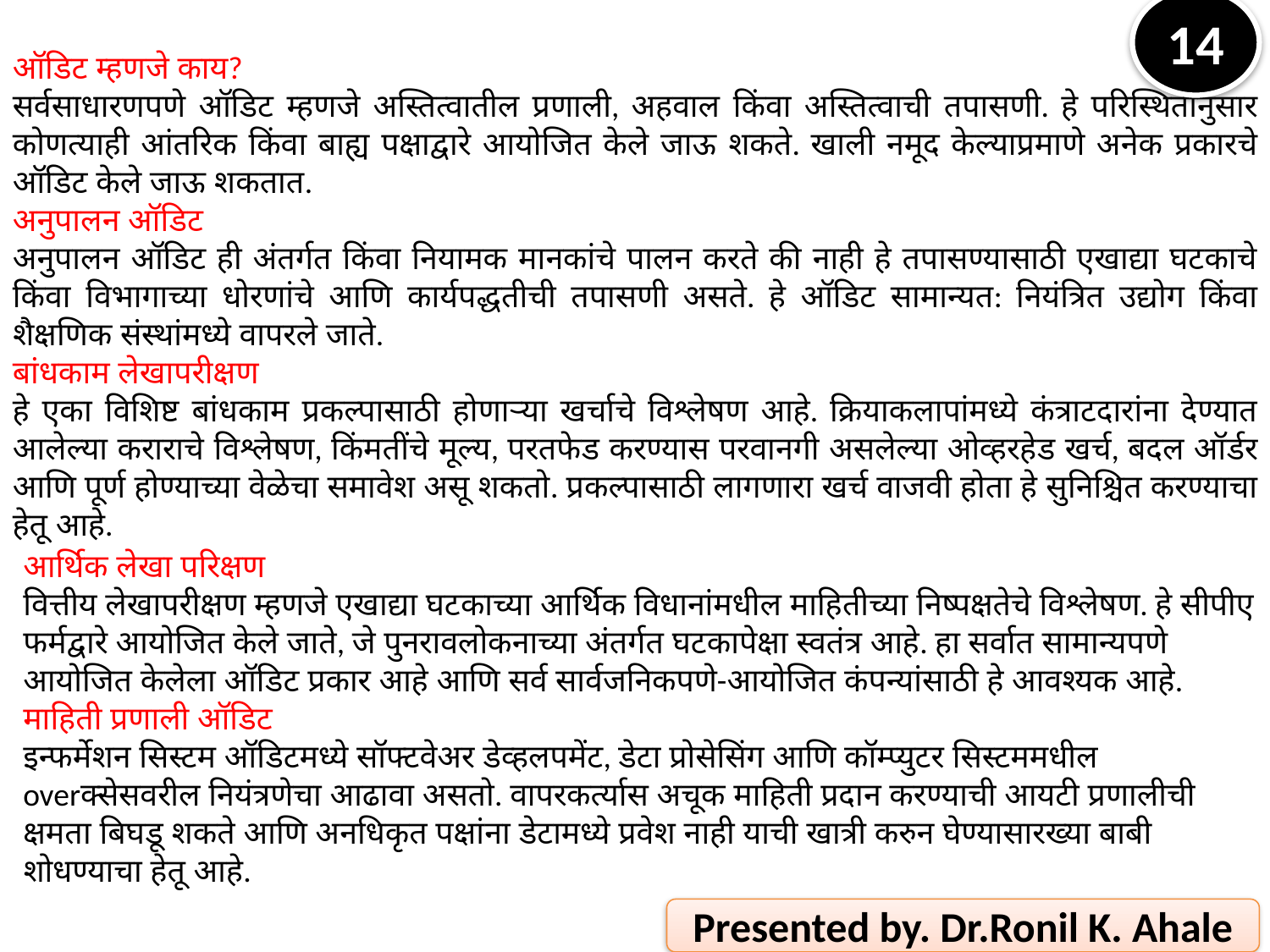

14
ऑडिट म्हणजे काय?
सर्वसाधारणपणे ऑडिट म्हणजे अस्तित्वातील प्रणाली, अहवाल किंवा अस्तित्वाची तपासणी. हे परिस्थितीनुसार कोणत्याही आंतरिक किंवा बाह्य पक्षाद्वारे आयोजित केले जाऊ शकते. खाली नमूद केल्याप्रमाणे अनेक प्रकारचे ऑडिट केले जाऊ शकतात.
अनुपालन ऑडिट
अनुपालन ऑडिट ही अंतर्गत किंवा नियामक मानकांचे पालन करते की नाही हे तपासण्यासाठी एखाद्या घटकाचे किंवा विभागाच्या धोरणांचे आणि कार्यपद्धतीची तपासणी असते. हे ऑडिट सामान्यत: नियंत्रित उद्योग किंवा शैक्षणिक संस्थांमध्ये वापरले जाते.
बांधकाम लेखापरीक्षण
हे एका विशिष्ट बांधकाम प्रकल्पासाठी होणार्‍या खर्चाचे विश्लेषण आहे. क्रियाकलापांमध्ये कंत्राटदारांना देण्यात आलेल्या कराराचे विश्लेषण, किंमतींचे मूल्य, परतफेड करण्यास परवानगी असलेल्या ओव्हरहेड खर्च, बदल ऑर्डर आणि पूर्ण होण्याच्या वेळेचा समावेश असू शकतो. प्रकल्पासाठी लागणारा खर्च वाजवी होता हे सुनिश्चित करण्याचा हेतू आहे.
आर्थिक लेखा परिक्षण
वित्तीय लेखापरीक्षण म्हणजे एखाद्या घटकाच्या आर्थिक विधानांमधील माहितीच्या निष्पक्षतेचे विश्लेषण. हे सीपीए फर्मद्वारे आयोजित केले जाते, जे पुनरावलोकनाच्या अंतर्गत घटकापेक्षा स्वतंत्र आहे. हा सर्वात सामान्यपणे आयोजित केलेला ऑडिट प्रकार आहे आणि सर्व सार्वजनिकपणे-आयोजित कंपन्यांसाठी हे आवश्यक आहे.
माहिती प्रणाली ऑडिट
इन्फर्मेशन सिस्टम ऑडिटमध्ये सॉफ्टवेअर डेव्हलपमेंट, डेटा प्रोसेसिंग आणि कॉम्प्युटर सिस्टममधील overक्सेसवरील नियंत्रणेचा आढावा असतो. वापरकर्त्यास अचूक माहिती प्रदान करण्याची आयटी प्रणालीची क्षमता बिघडू शकते आणि अनधिकृत पक्षांना डेटामध्ये प्रवेश नाही याची खात्री करुन घेण्यासारख्या बाबी शोधण्याचा हेतू आहे.
Presented by. Dr.Ronil K. Ahale